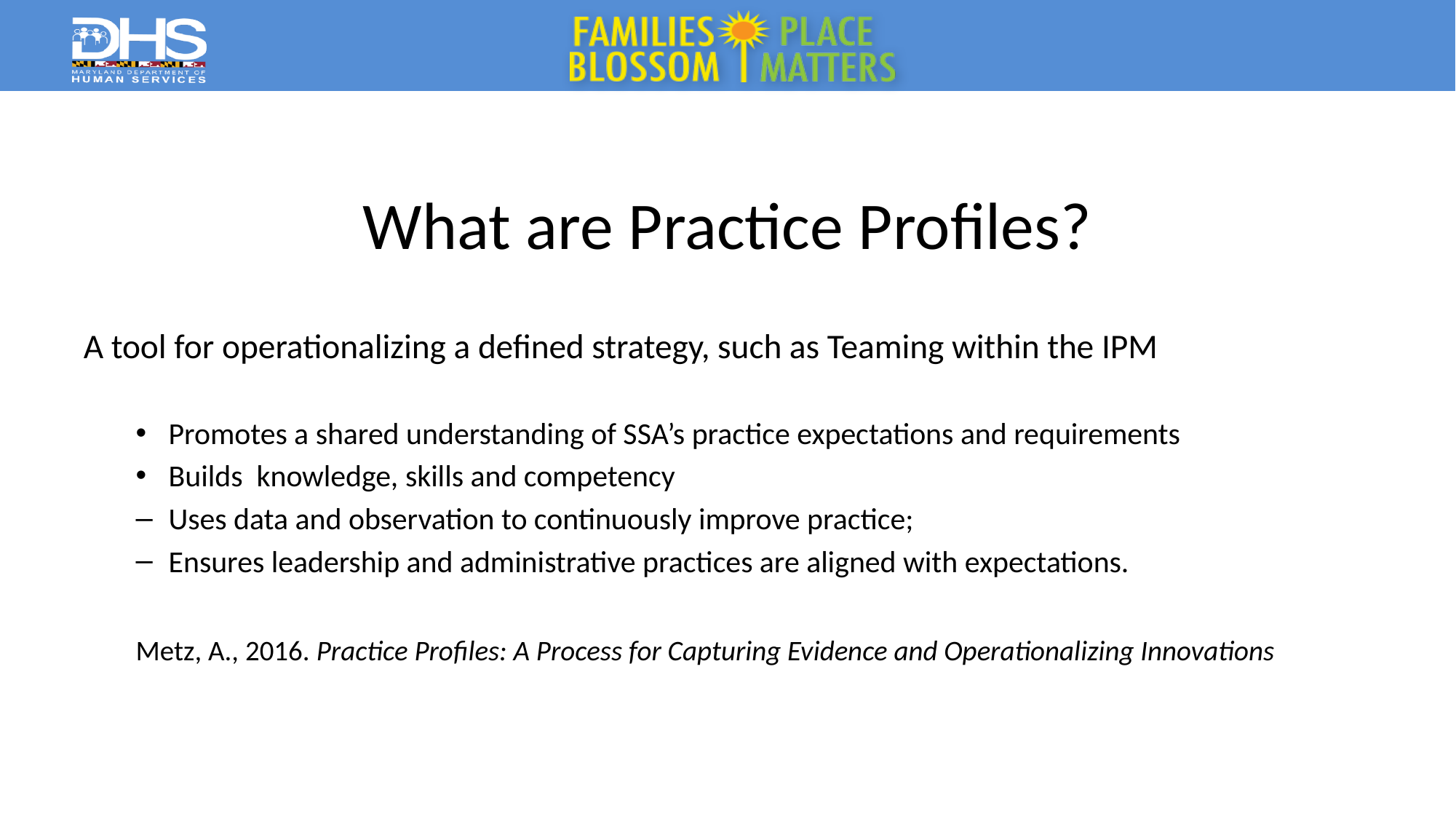

# What are Practice Profiles?
A tool for operationalizing a defined strategy, such as Teaming within the IPM

Promotes a shared understanding of SSA’s practice expectations and requirements
Builds  knowledge, skills and competency
Uses data and observation to continuously improve practice;
Ensures leadership and administrative practices are aligned with expectations.

Metz, A., 2016. Practice Profiles: A Process for Capturing Evidence and Operationalizing Innovations